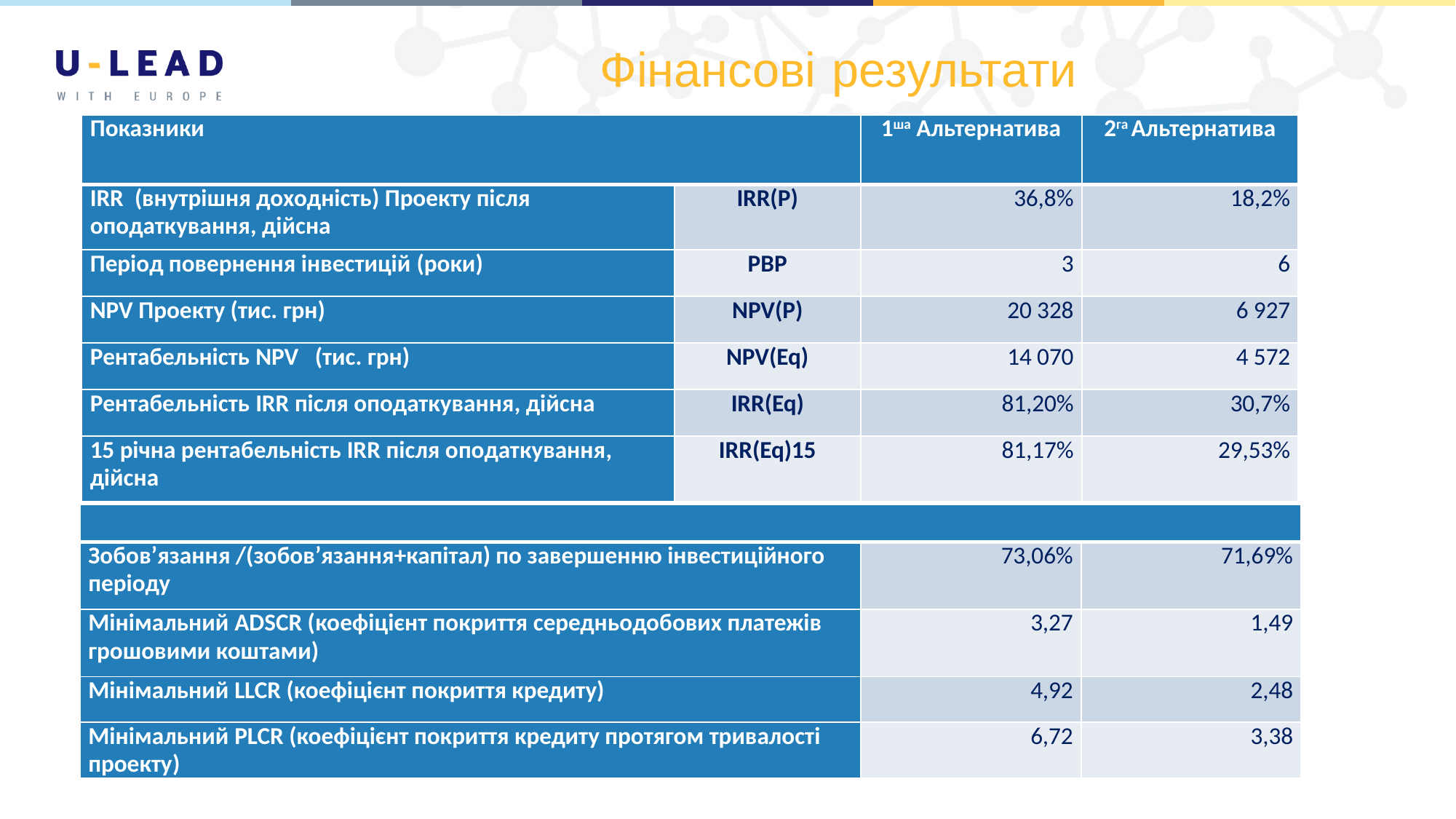

# Фінансові результати
| Показники |  | 1ша Альтернатива | 2га Альтернатива |
| --- | --- | --- | --- |
| IRR (внутрішня доходність) Проекту після оподаткування, дійсна | IRR(P) | 36,8% | 18,2% |
| Період повернення інвестицій (роки) | PBP | 3 | 6 |
| NPV Проектy (тис. грн) | NPV(P) | 20 328 | 6 927 |
| Рентабельність NPV (тис. грн) | NPV(Eq) | 14 070 | 4 572 |
| Рентабельність IRR після оподаткування, дійсна | IRR(Eq) | 81,20% | 30,7% |
| 15 річна рентабельність IRR після оподаткування, дійсна | IRR(Eq)15 | 81,17% | 29,53% |
|  |  |  |
| --- | --- | --- |
| Зобов’язання /(зобов’язання+капітал) по завершенню інвестиційного періоду | 73,06% | 71,69% |
| Мінімальний ADSCR (коефіцієнт покриття середньодобових платежів грошовими коштами) | 3,27 | 1,49 |
| Мінімальний LLCR (коефіцієнт покриття кредиту) | 4,92 | 2,48 |
| Мінімальний PLCR (коефіцієнт покриття кредиту протягом тривалості проекту) | 6,72 | 3,38 |